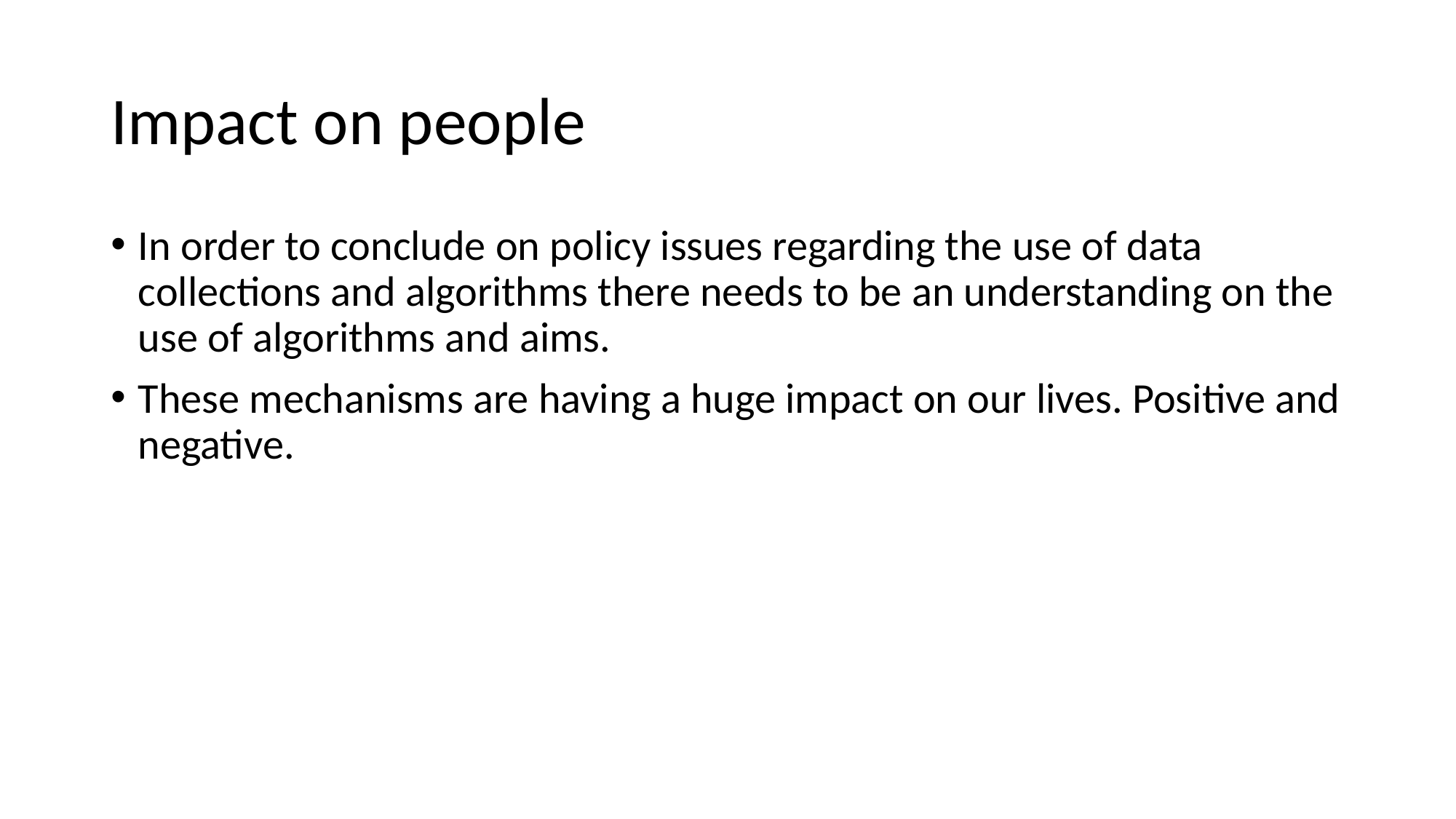

# Impact on people
In order to conclude on policy issues regarding the use of data collections and algorithms there needs to be an understanding on the use of algorithms and aims.
These mechanisms are having a huge impact on our lives. Positive and negative.